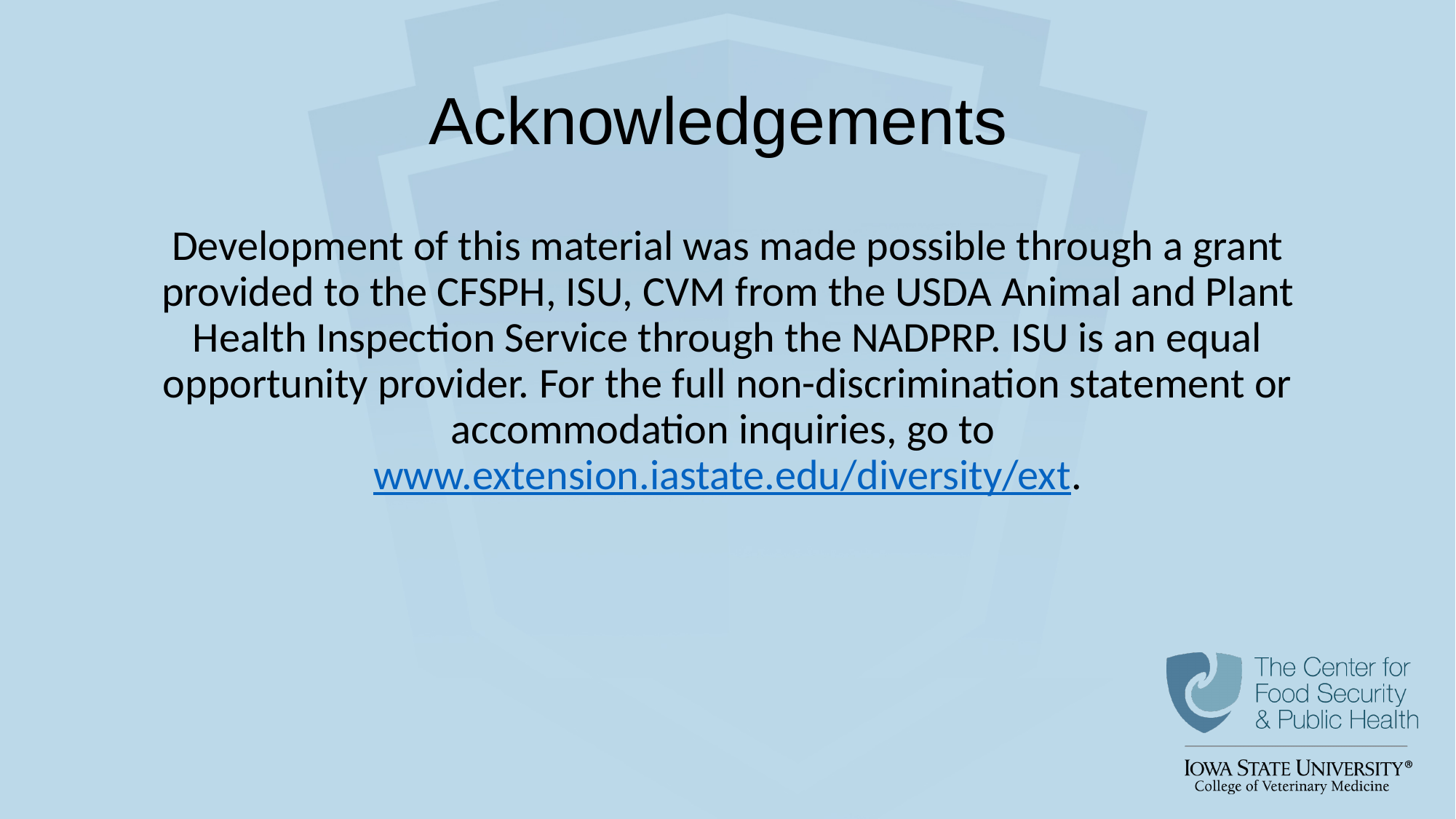

# Acknowledgements
Development of this material was made possible through a grant provided to the CFSPH, ISU, CVM from the USDA Animal and Plant Health Inspection Service through the NADPRP. ISU is an equal opportunity provider. For the full non-discrimination statement or accommodation inquiries, go to www.extension.iastate.edu/diversity/ext.